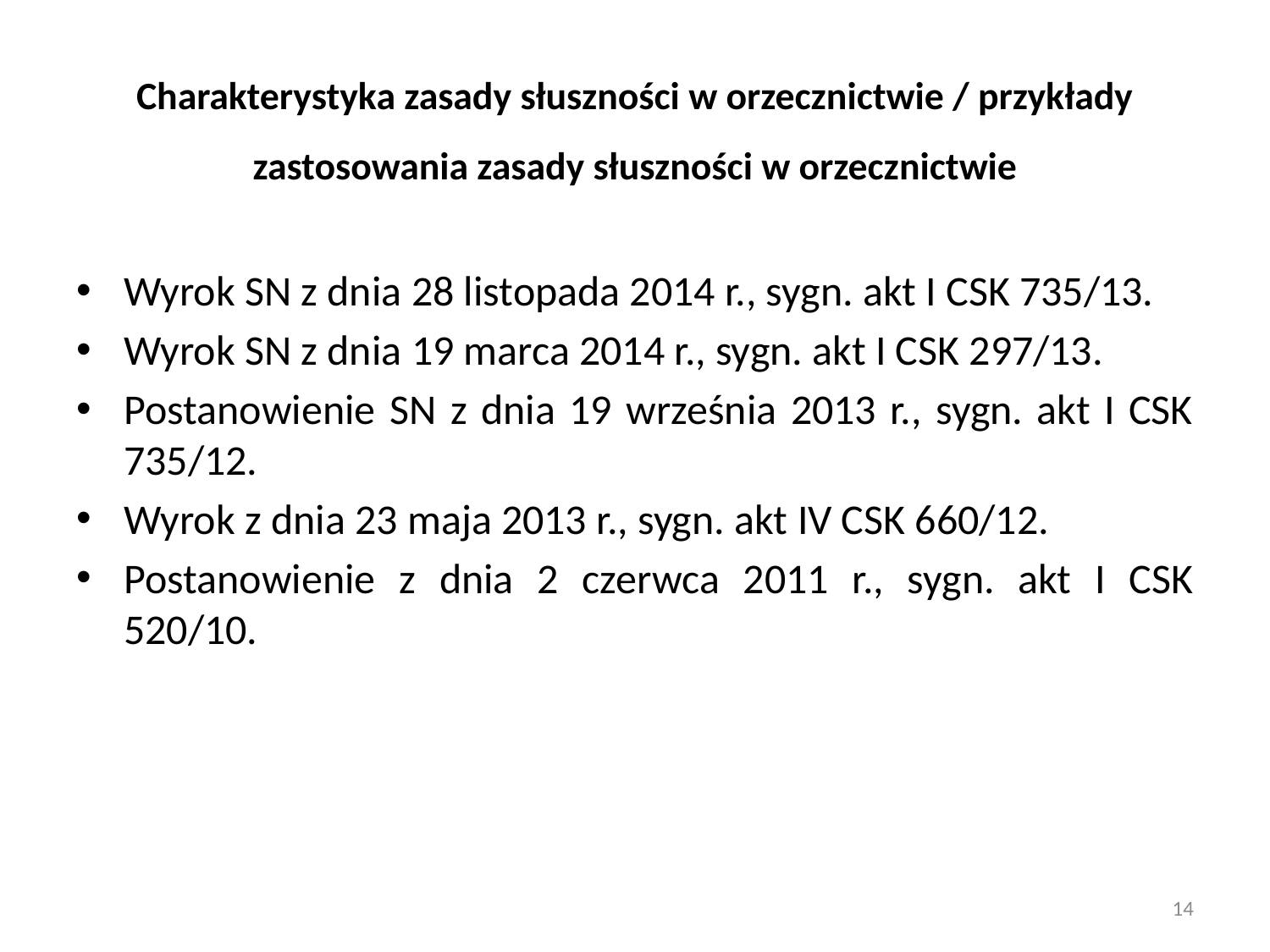

# Charakterystyka zasady słuszności w orzecznictwie / przykłady zastosowania zasady słuszności w orzecznictwie

Wyrok SN z dnia 28 listopada 2014 r., sygn. akt I CSK 735/13.
Wyrok SN z dnia 19 marca 2014 r., sygn. akt I CSK 297/13.
Postanowienie SN z dnia 19 września 2013 r., sygn. akt I CSK 735/12.
Wyrok z dnia 23 maja 2013 r., sygn. akt IV CSK 660/12.
Postanowienie z dnia 2 czerwca 2011 r., sygn. akt I CSK 520/10.
14